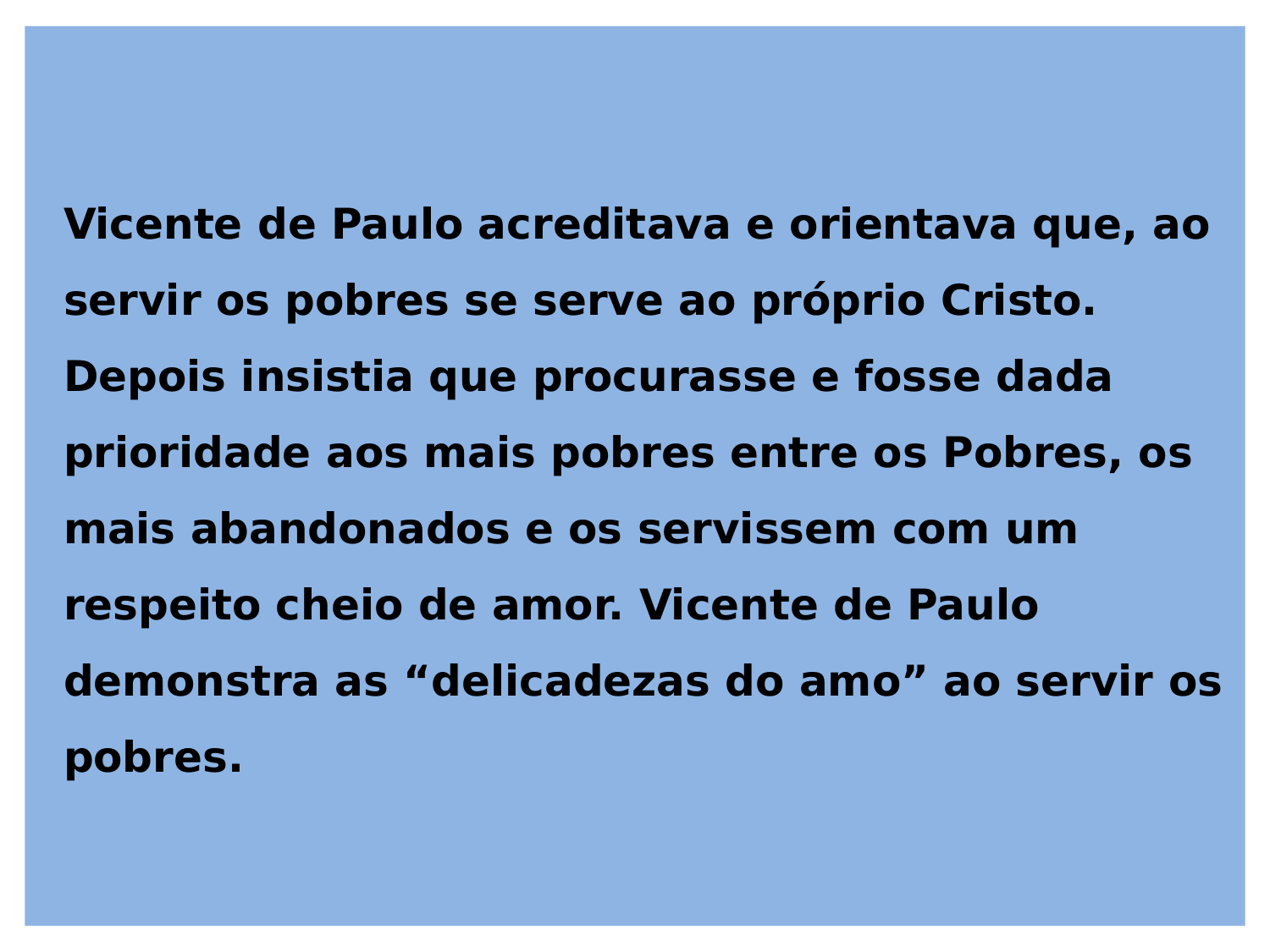

# Vicente de Paulo acreditava e orientava que, ao servir os pobres se serve ao próprio Cristo. Depois insistia que procurasse e fosse dada prioridade aos mais pobres entre os Pobres, os mais abandonados e os servissem com um respeito cheio de amor. Vicente de Paulo demonstra as “delicadezas do amo” ao servir os pobres.